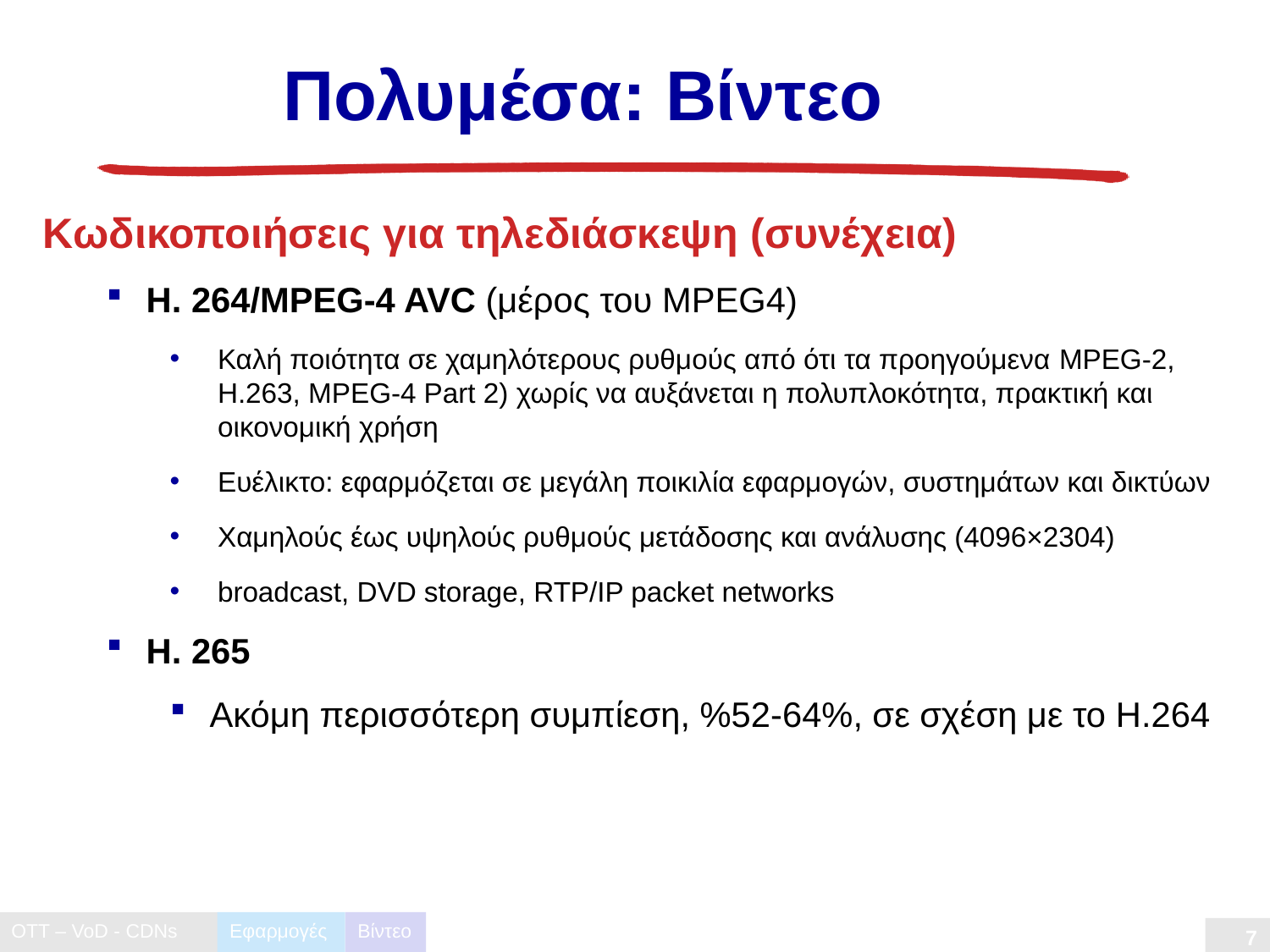

# Πολυμέσα: Βίντεο
Kωδικοποιήσεις για τηλεδιάσκεψη (συνέχεια)
Η. 264/MPEG-4 AVC (μέρος του MPEG4)
Καλή ποιότητα σε χαμηλότερους ρυθμούς από ότι τα προηγούμενα MPEG-2, H.263, MPEG-4 Part 2) χωρίς να αυξάνεται η πολυπλοκότητα, πρακτική και οικονομική χρήση
Ευέλικτο: εφαρμόζεται σε μεγάλη ποικιλία εφαρμογών, συστημάτων και δικτύων
Χαμηλούς έως υψηλούς ρυθμούς μετάδοσης και ανάλυσης (4096×2304)
broadcast, DVD storage, RTP/IP packet networks
Η. 265
Ακόμη περισσότερη συμπίεση, %52-64%, σε σχέση με το H.264

Εφαρμογές
Βίντεο